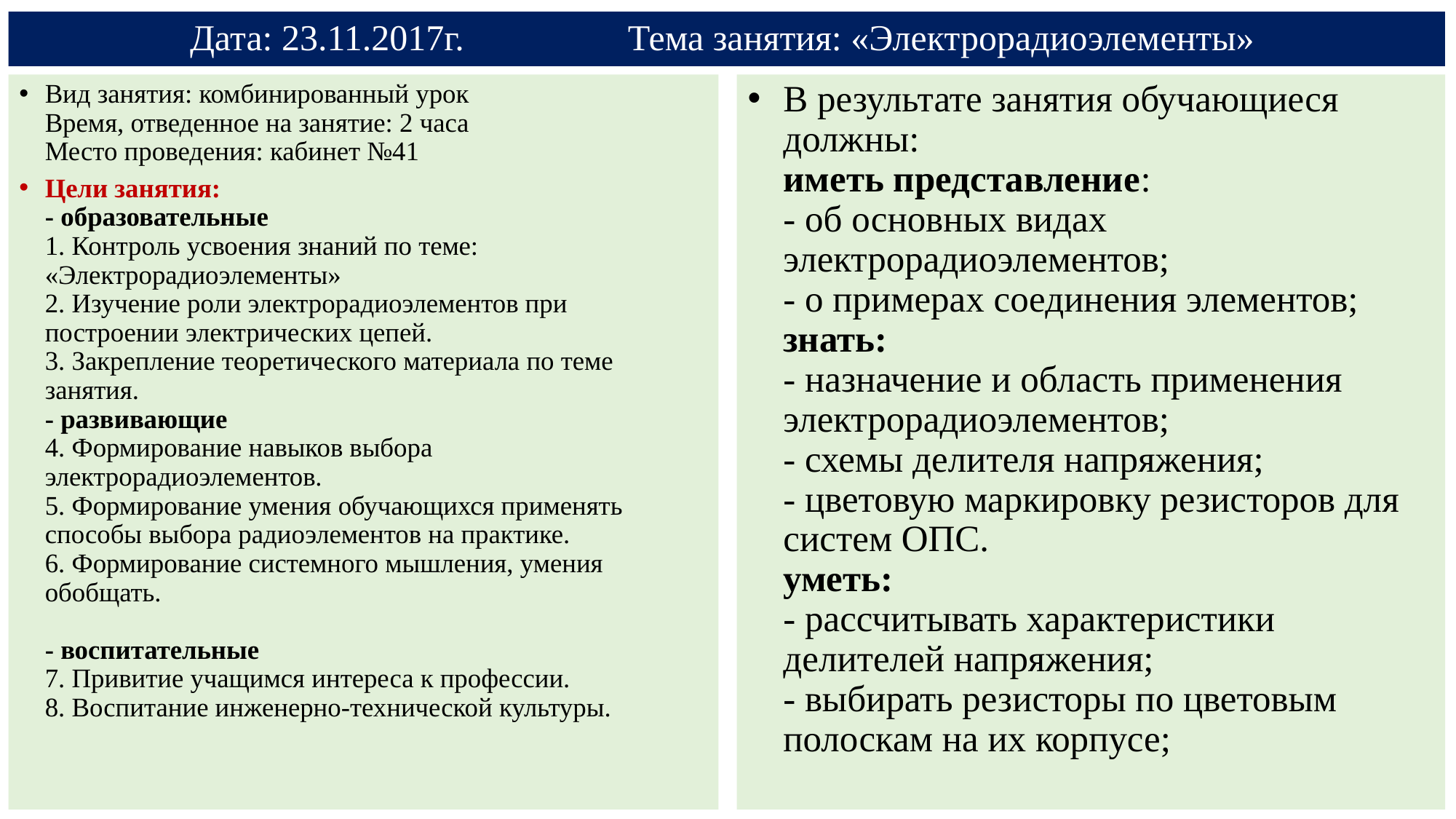

# Дата: 23.11.2017г.                  Тема занятия: «Электрорадиоэлементы»
Вид занятия: комбинированный урок 
Время, отведенное на занятие: 2 часа
Место проведения: кабинет №41
Цели занятия:
- образовательные 
1. Контроль усвоения знаний по теме: «Электрорадиоэлементы»
2. Изучение роли электрорадиоэлементов при построении электрических цепей.
3. Закрепление теоретического материала по теме занятия.
- развивающие
4. Формирование навыков выбора электрорадиоэлементов. 
5. Формирование умения обучающихся применять способы выбора радиоэлементов на практике.
6. Формирование системного мышления, умения обобщать.
- воспитательные
7. Привитие учащимся интереса к профессии.
8. Воспитание инженерно-технической культуры.

В результате занятия обучающиеся должны:
иметь представление:
- об основных видах электрорадиоэлементов;
- о примерах соединения элементов;
знать: 
- назначение и область применения электрорадиоэлементов;
- схемы делителя напряжения;
- цветовую маркировку резисторов для систем ОПС.
уметь:
- рассчитывать характеристики делителей напряжения; 
- выбирать резисторы по цветовым полоскам на их корпусе;